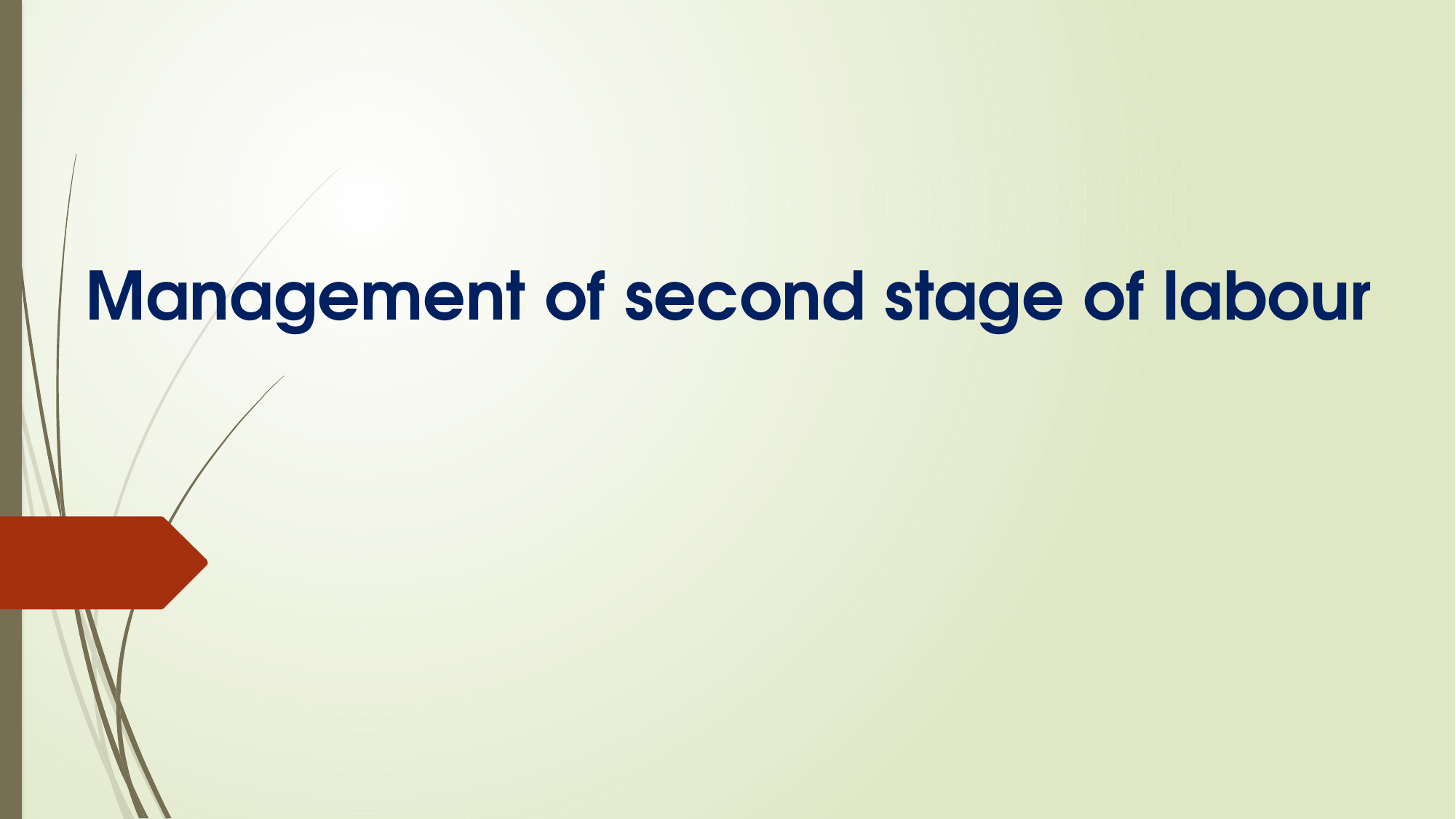

# Management of second stage of labour